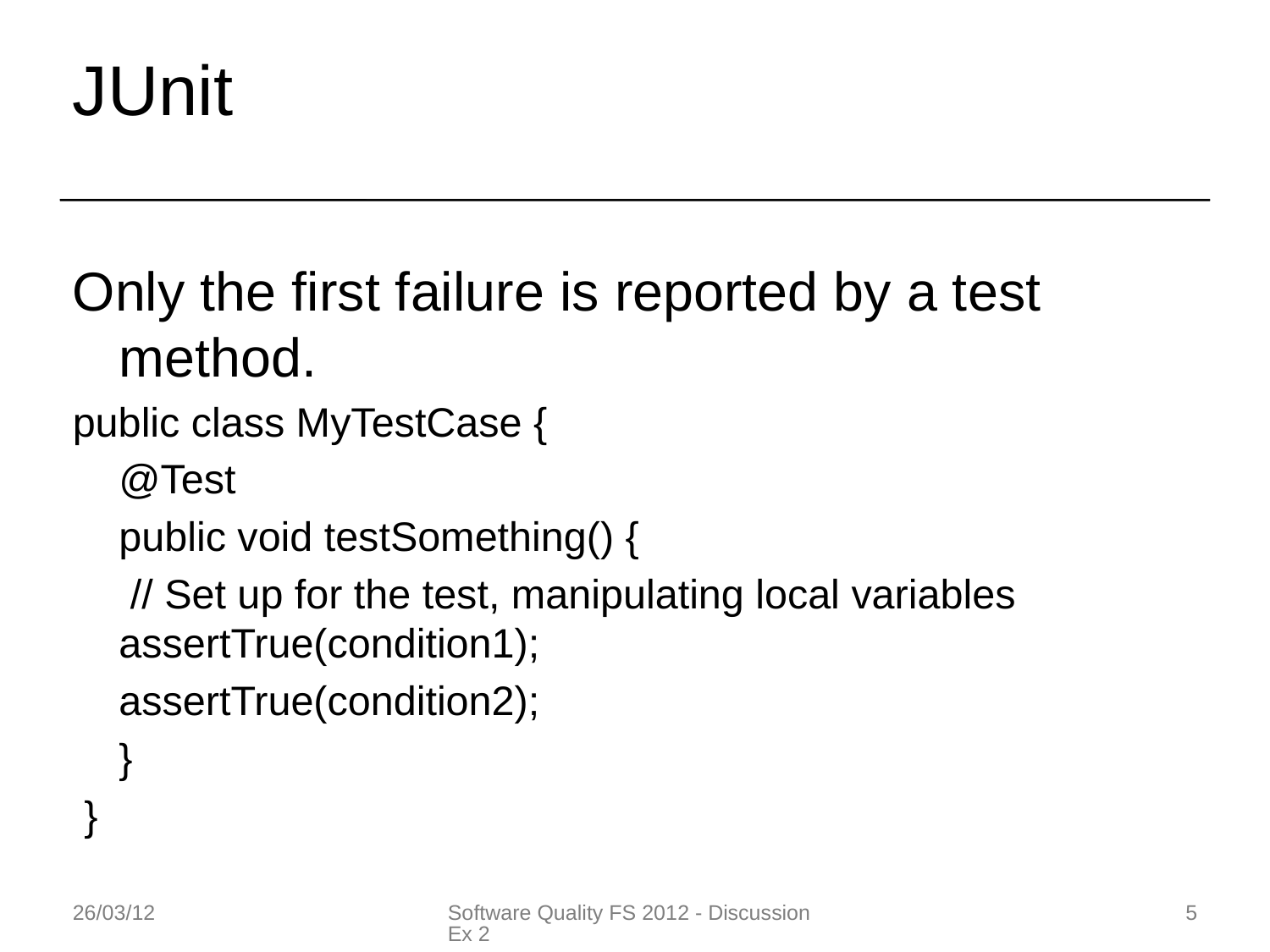

# JUnit

Only the first failure is reported by a test method.
public class MyTestCase {
	@Test
	public void testSomething() {
		 // Set up for the test, manipulating local variables 	assertTrue(condition1);
		assertTrue(condition2);
 	}
 }
26/03/12
Software Quality FS 2012 - Discussion Ex 2
5